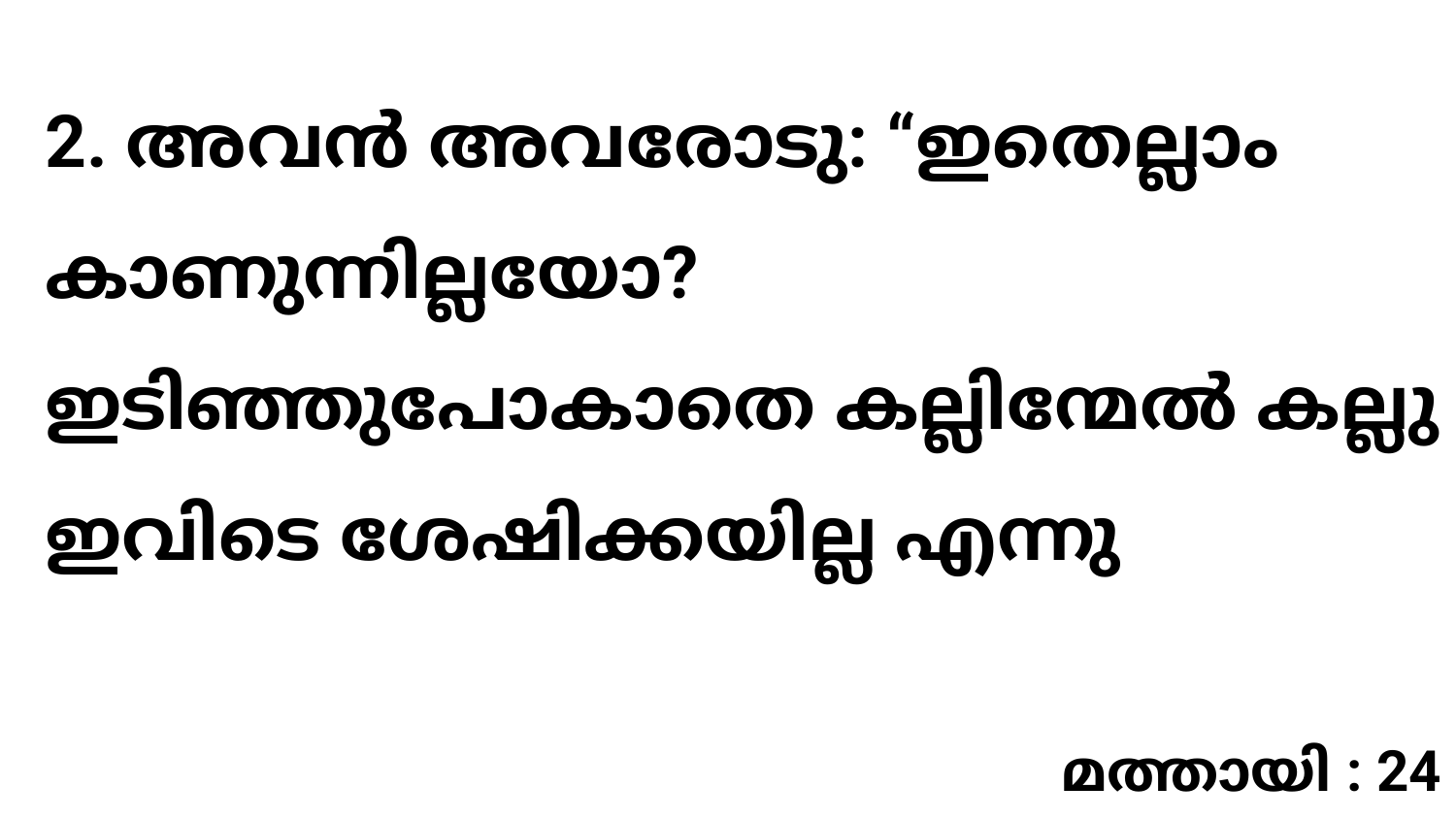

2. അവൻ അവരോടു: “ഇതെല്ലാം കാണുന്നില്ലയോ? ഇടിഞ്ഞുപോകാതെ കല്ലിന്മേൽ കല്ലു ഇവിടെ ശേഷിക്കയില്ല എന്നു
മത്തായി : 24